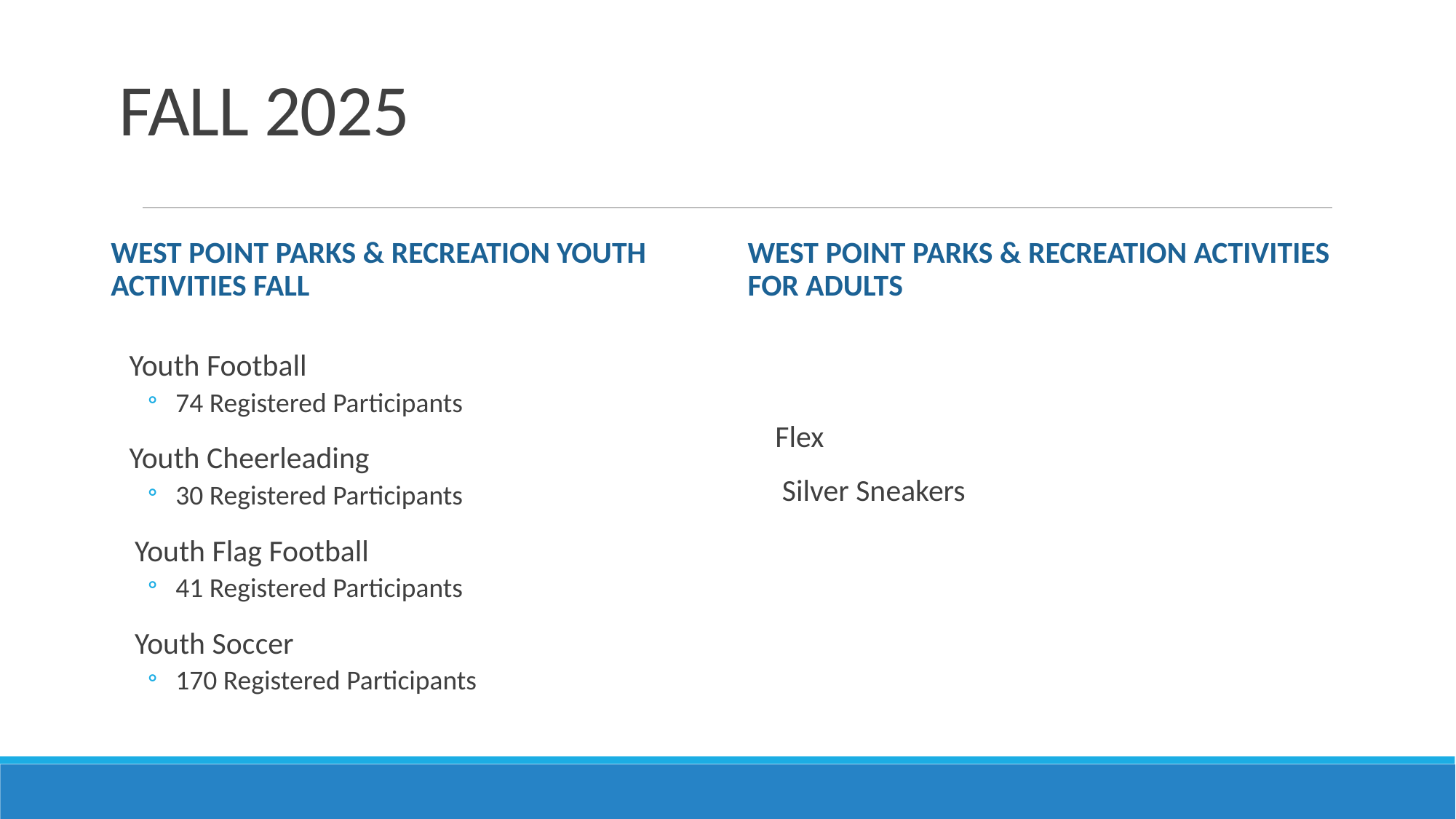

# FALL 2025
West Point Parks & Recreation Youth Activities Fall
West Point Parks & Recreation Activities for Adults
Youth Football
 74 Registered Participants
Youth Cheerleading
 30 Registered Participants
Youth Flag Football
 41 Registered Participants
Youth Soccer
 170 Registered Participants

Flex
 Silver Sneakers